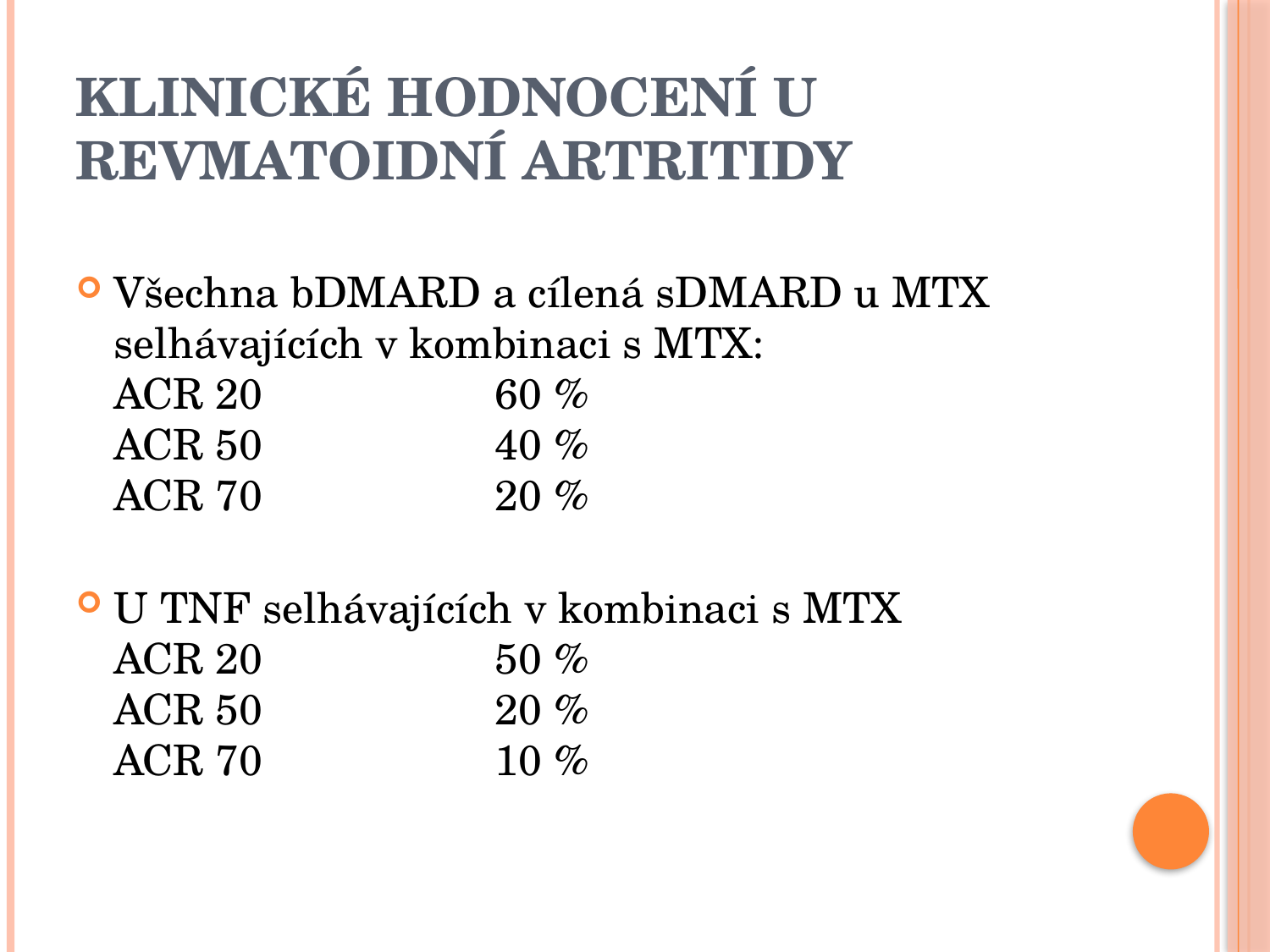

# Klinické hodnocení u revmatoidní artritidy
Všechna bDMARD a cílená sDMARD u MTX selhávajících v kombinaci s MTX:
ACR 20		60 %
ACR 50		40 %
ACR 70		20 %
U TNF selhávajících v kombinaci s MTX
ACR 20		50 %
ACR 50		20 %
ACR 70		10 %